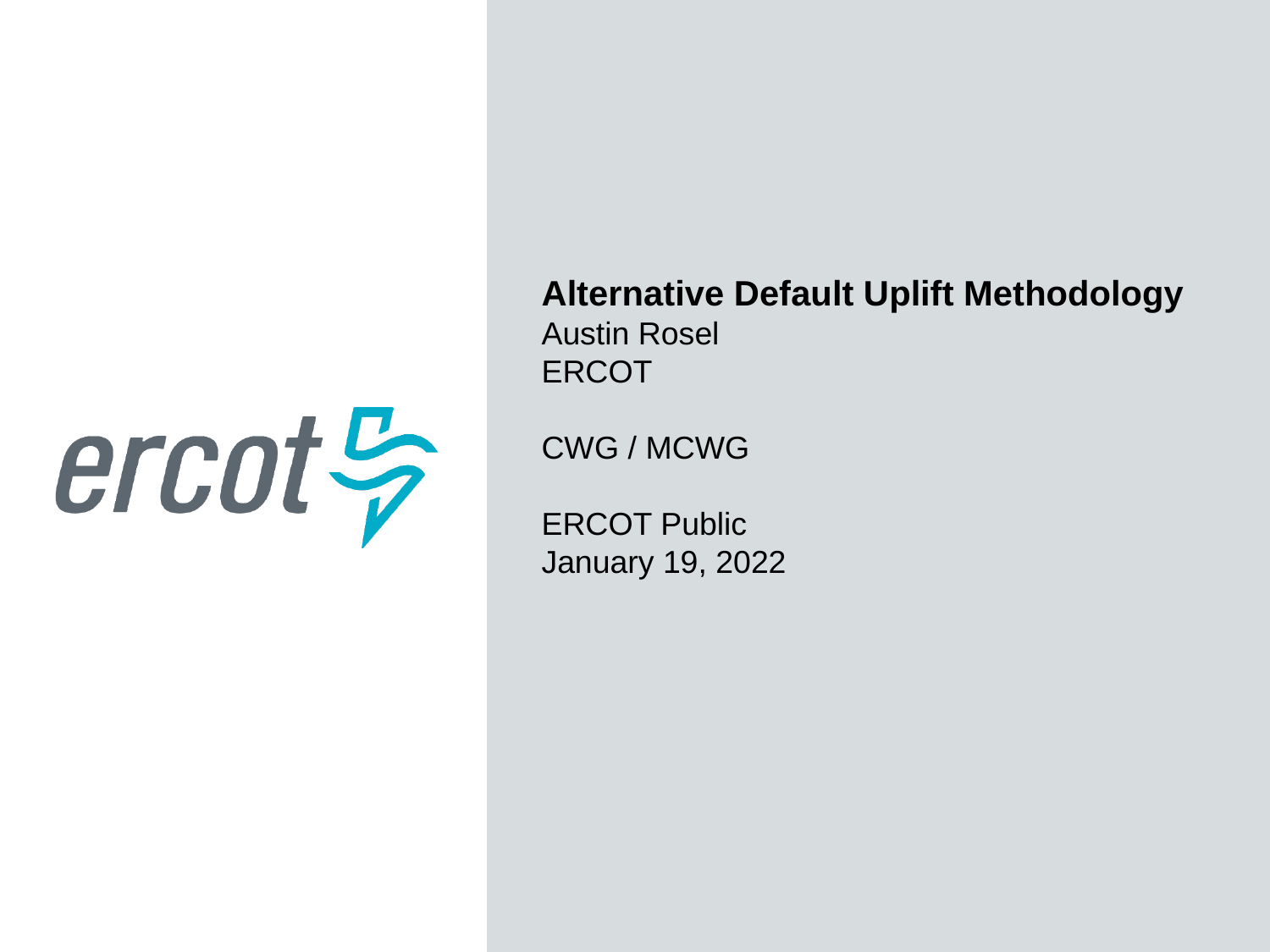

Alternative Default Uplift Methodology
Austin Rosel
ERCOT

CWG / MCWG

ERCOT Public
January 19, 2022